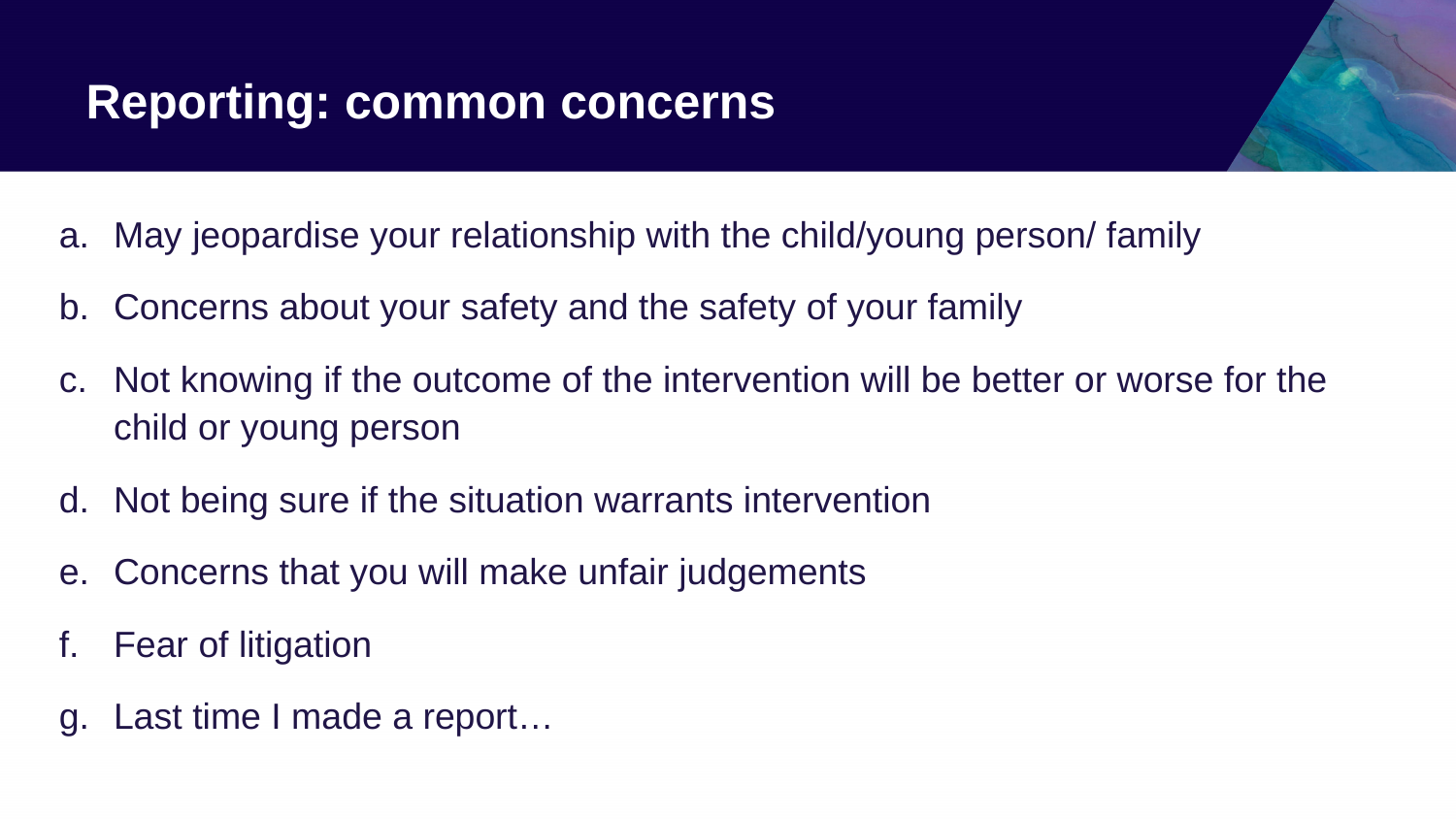

# Reporting: common concerns
May jeopardise your relationship with the child/young person/ family
Concerns about your safety and the safety of your family
Not knowing if the outcome of the intervention will be better or worse for the child or young person
Not being sure if the situation warrants intervention
Concerns that you will make unfair judgements
Fear of litigation
Last time I made a report…